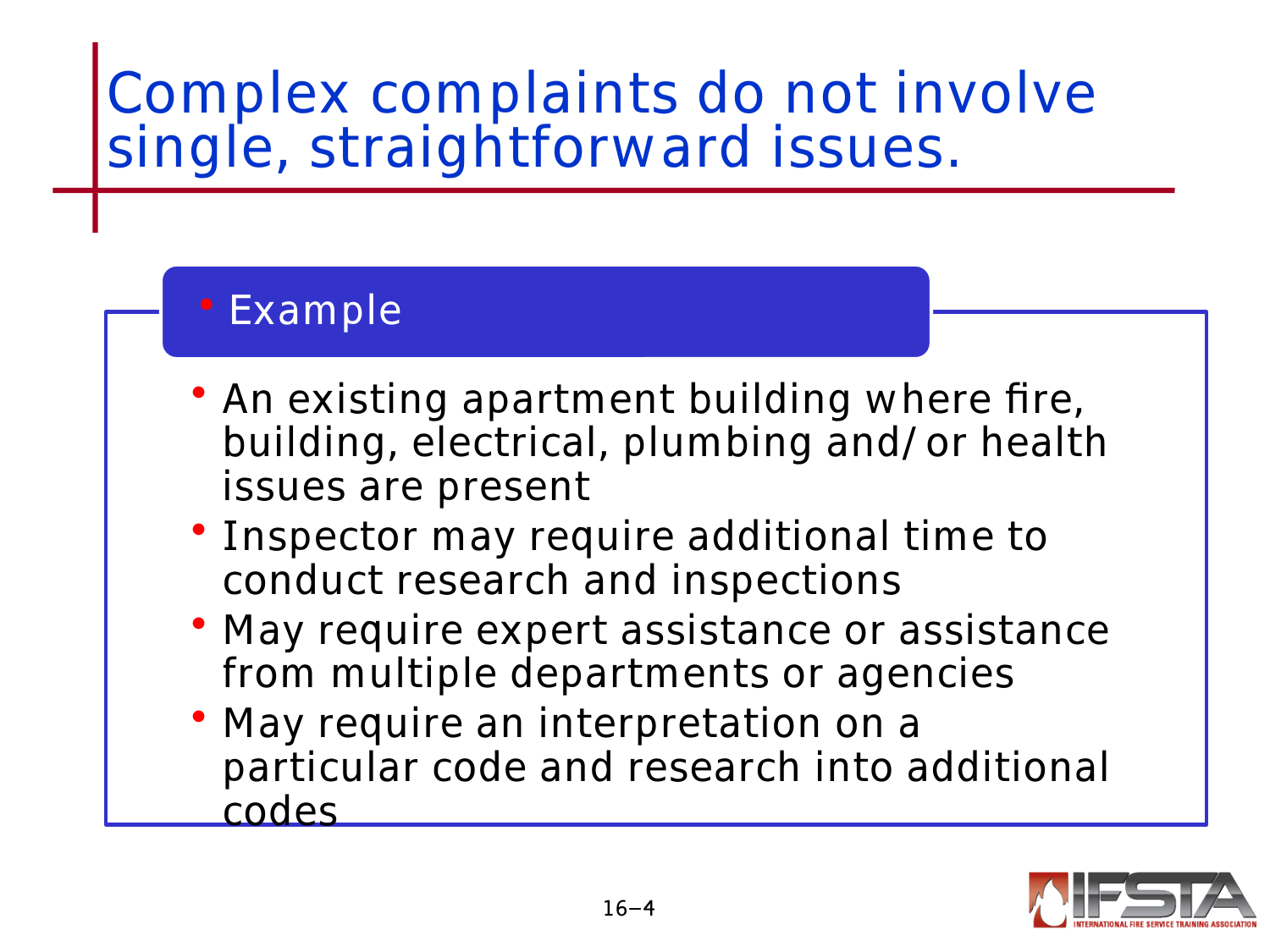

# Complex complaints do not involve single, straightforward issues.
An existing apartment building where fire, building, electrical, plumbing and/or health issues are present
Inspector may require additional time to conduct research and inspections
May require expert assistance or assistance from multiple departments or agencies
May require an interpretation on a particular code and research into additional codes
Example
16–4